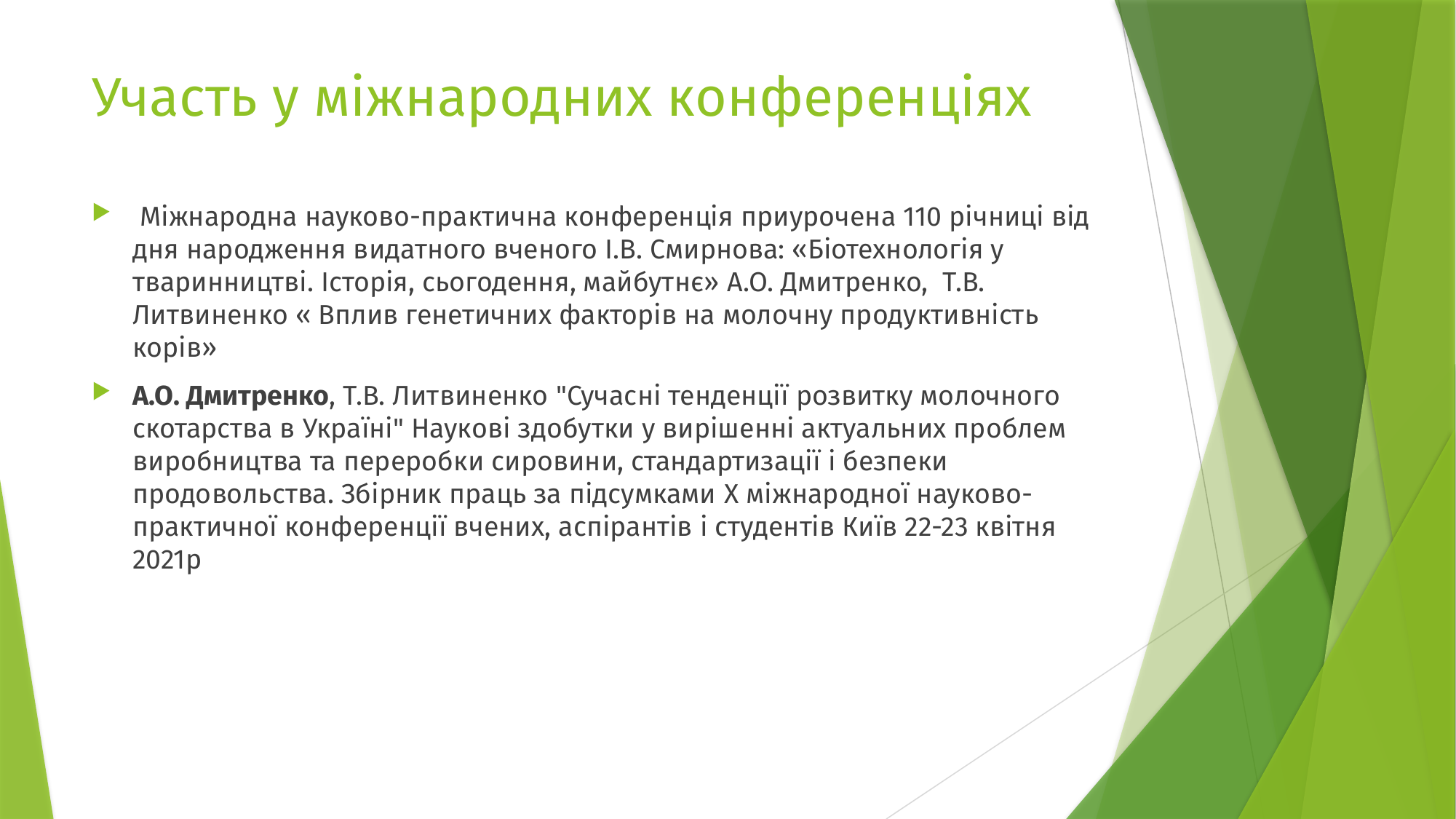

# Участь у міжнародних конференціях
 Міжнародна науково-практична конференція приурочена 110 річниці від дня народження видатного вченого І.В. Смирнова: «Біотехнологія у тваринництві. Історія, сьогодення, майбутнє» А.О. Дмитренко,  Т.В. Литвиненко « Вплив генетичних факторів на молочну продуктивність  корів»
А.О. Дмитренко, Т.В. Литвиненко "Сучасні тенденції розвитку молочного скотарства в Україні" Наукові здобутки у вирішенні актуальних проблем виробництва та переробки сировини, стандартизації і безпеки продовольства. Збірник праць за підсумками X міжнародної науково-практичної конференції вчених, аспірантів і студентів Київ 22-23 квітня 2021р